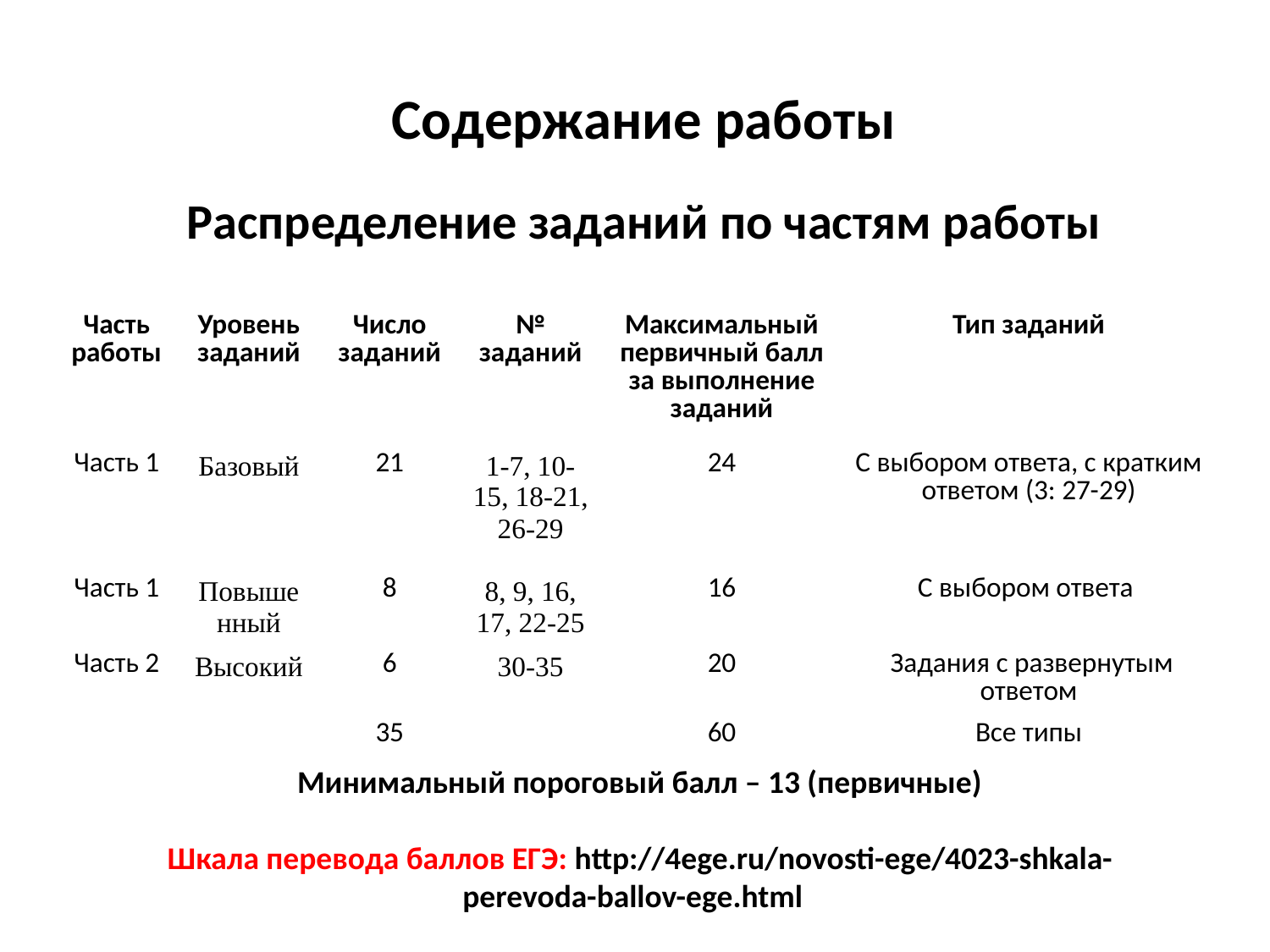

Содержание работы
Распределение заданий по частям работы
| Часть работы | Уровень заданий | Число заданий | № заданий | Максимальный первичный балл за выполнение заданий | Тип заданий |
| --- | --- | --- | --- | --- | --- |
| Часть 1 | Базовый | 21 | 1-7, 10-15, 18-21, 26-29 | 24 | С выбором ответа, с кратким ответом (3: 27-29) |
| Часть 1 | Повышенный | 8 | 8, 9, 16, 17, 22-25 | 16 | С выбором ответа |
| Часть 2 | Высокий | 6 | 30-35 | 20 | Задания с развернутым ответом |
|  |  | 35 |  | 60 | Все типы |
Минимальный пороговый балл – 13 (первичные)

Шкала перевода баллов ЕГЭ: http://4ege.ru/novosti-ege/4023-shkala-perevoda-ballov-ege.html